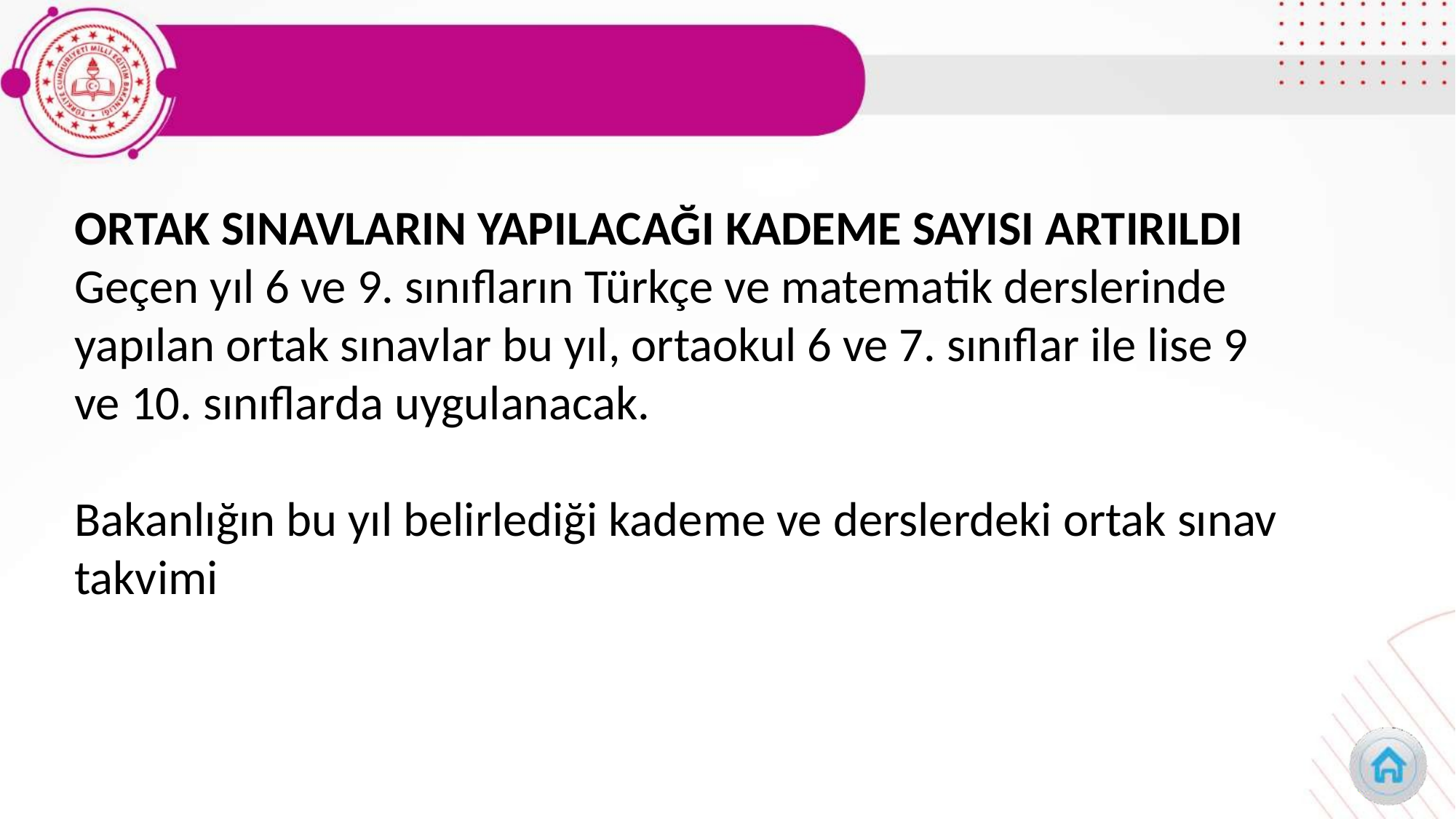

ORTAK SINAVLARIN YAPILACAĞI KADEME SAYISI ARTIRILDI
Geçen yıl 6 ve 9. sınıfların Türkçe ve matematik derslerinde yapılan ortak sınavlar bu yıl, ortaokul 6 ve 7. sınıflar ile lise 9 ve 10. sınıflarda uygulanacak.

Bakanlığın bu yıl belirlediği kademe ve derslerdeki ortak sınav takvimi